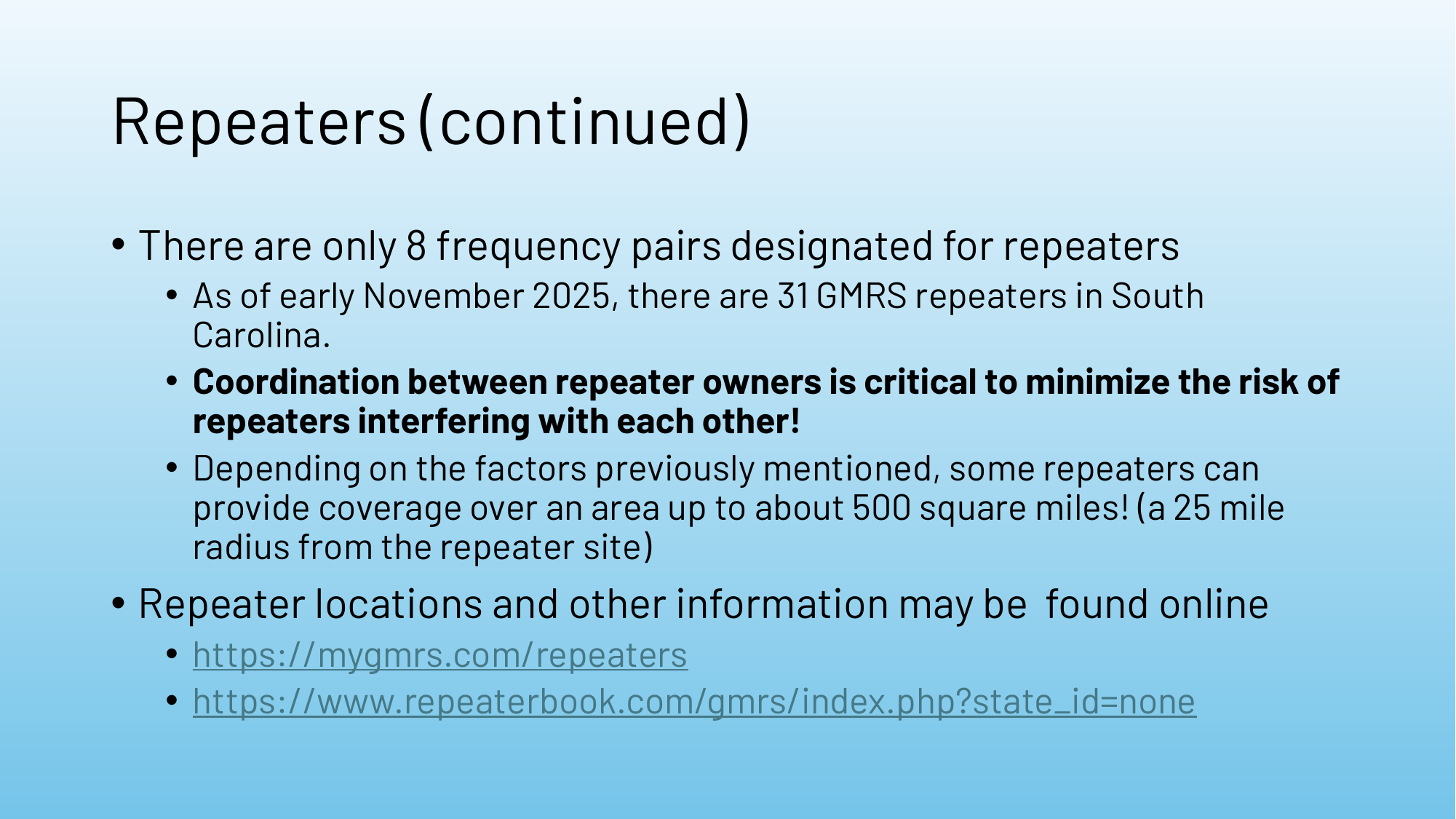

# Repeaters (continued)
There are only 8 frequency pairs designated for repeaters
As of early November 2025, there are 31 GMRS repeaters in South Carolina.
Coordination between repeater owners is critical to minimize the risk of repeaters interfering with each other!
Depending on the factors previously mentioned, some repeaters can provide coverage over an area up to about 500 square miles! (a 25 mile radius from the repeater site)
Repeater locations and other information may be  found online
https://mygmrs.com/repeaters
https://www.repeaterbook.com/gmrs/index.php?state_id=none